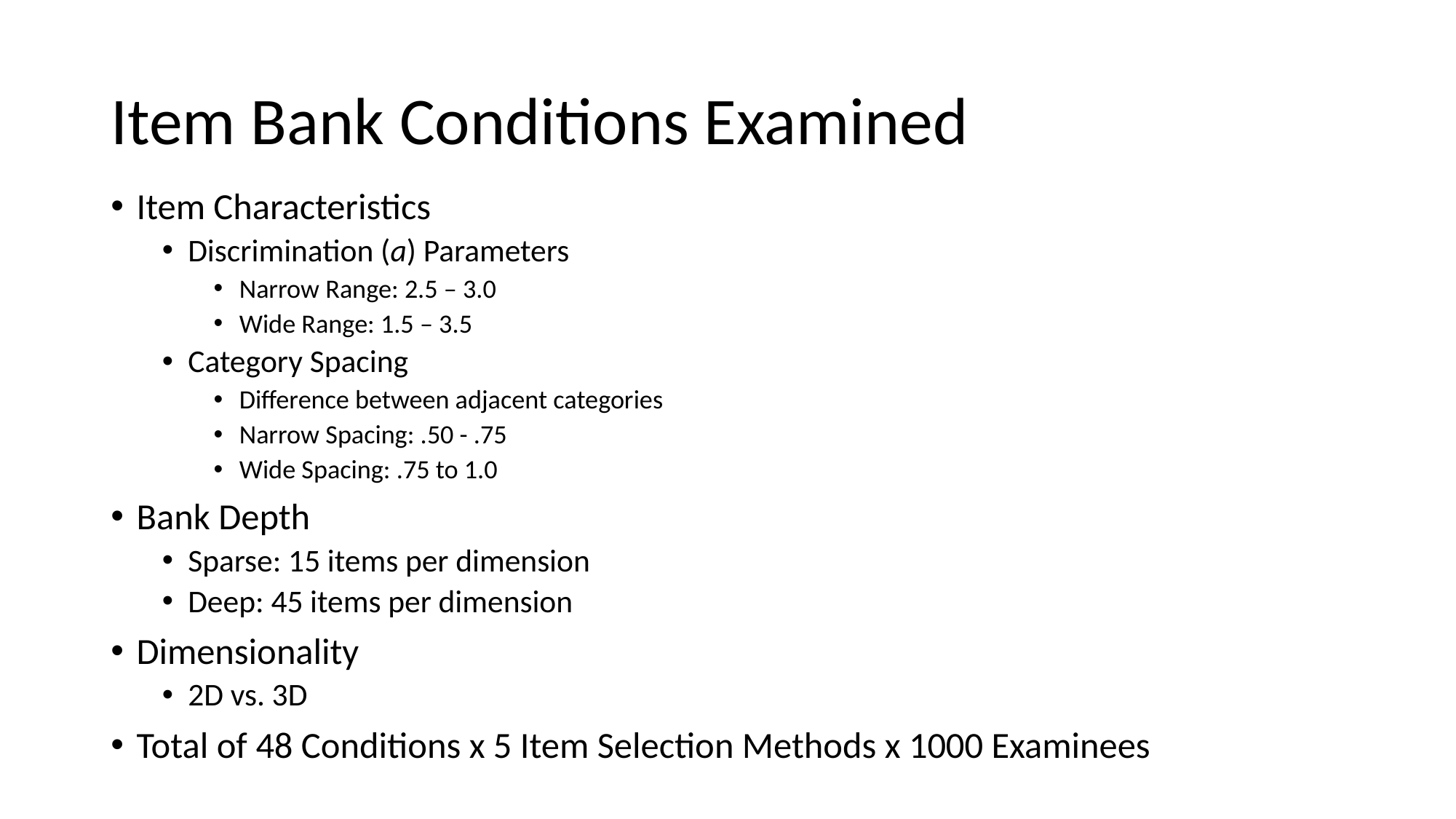

# Item Bank Conditions Examined
Item Characteristics
Discrimination (a) Parameters
Narrow Range: 2.5 – 3.0
Wide Range: 1.5 – 3.5
Category Spacing
Difference between adjacent categories
Narrow Spacing: .50 - .75
Wide Spacing: .75 to 1.0
Bank Depth
Sparse: 15 items per dimension
Deep: 45 items per dimension
Dimensionality
2D vs. 3D
Total of 48 Conditions x 5 Item Selection Methods x 1000 Examinees